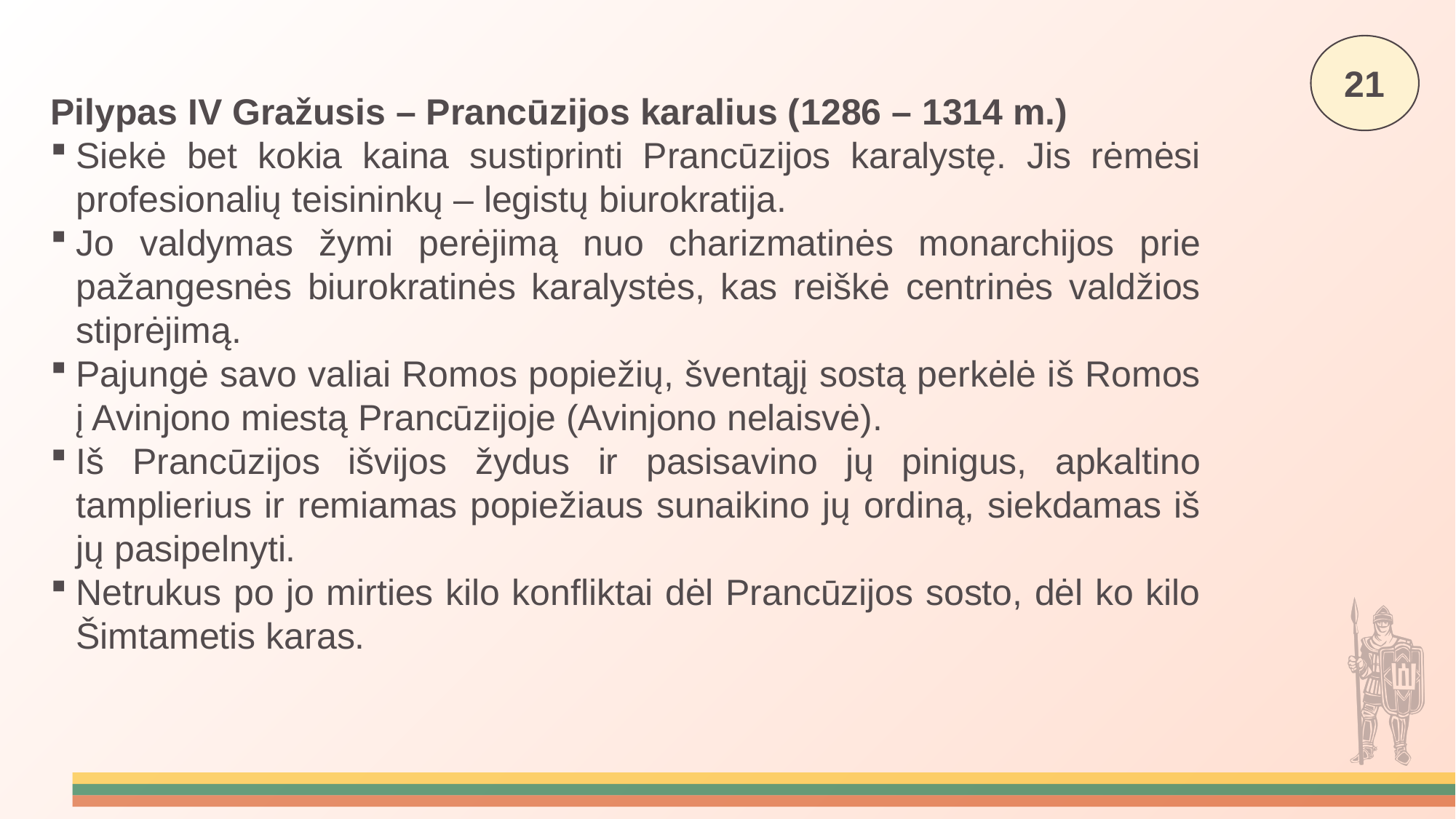

21
Pilypas IV Gražusis – Prancūzijos karalius (1286 – 1314 m.)
Siekė bet kokia kaina sustiprinti Prancūzijos karalystę. Jis rėmėsi profesionalių teisininkų – legistų biurokratija.
Jo valdymas žymi perėjimą nuo charizmatinės monarchijos prie pažangesnės biurokratinės karalystės, kas reiškė centrinės valdžios stiprėjimą.
Pajungė savo valiai Romos popiežių, šventąjį sostą perkėlė iš Romos į Avinjono miestą Prancūzijoje (Avinjono nelaisvė).
Iš Prancūzijos išvijos žydus ir pasisavino jų pinigus, apkaltino tamplierius ir remiamas popiežiaus sunaikino jų ordiną, siekdamas iš jų pasipelnyti.
Netrukus po jo mirties kilo konfliktai dėl Prancūzijos sosto, dėl ko kilo Šimtametis karas.